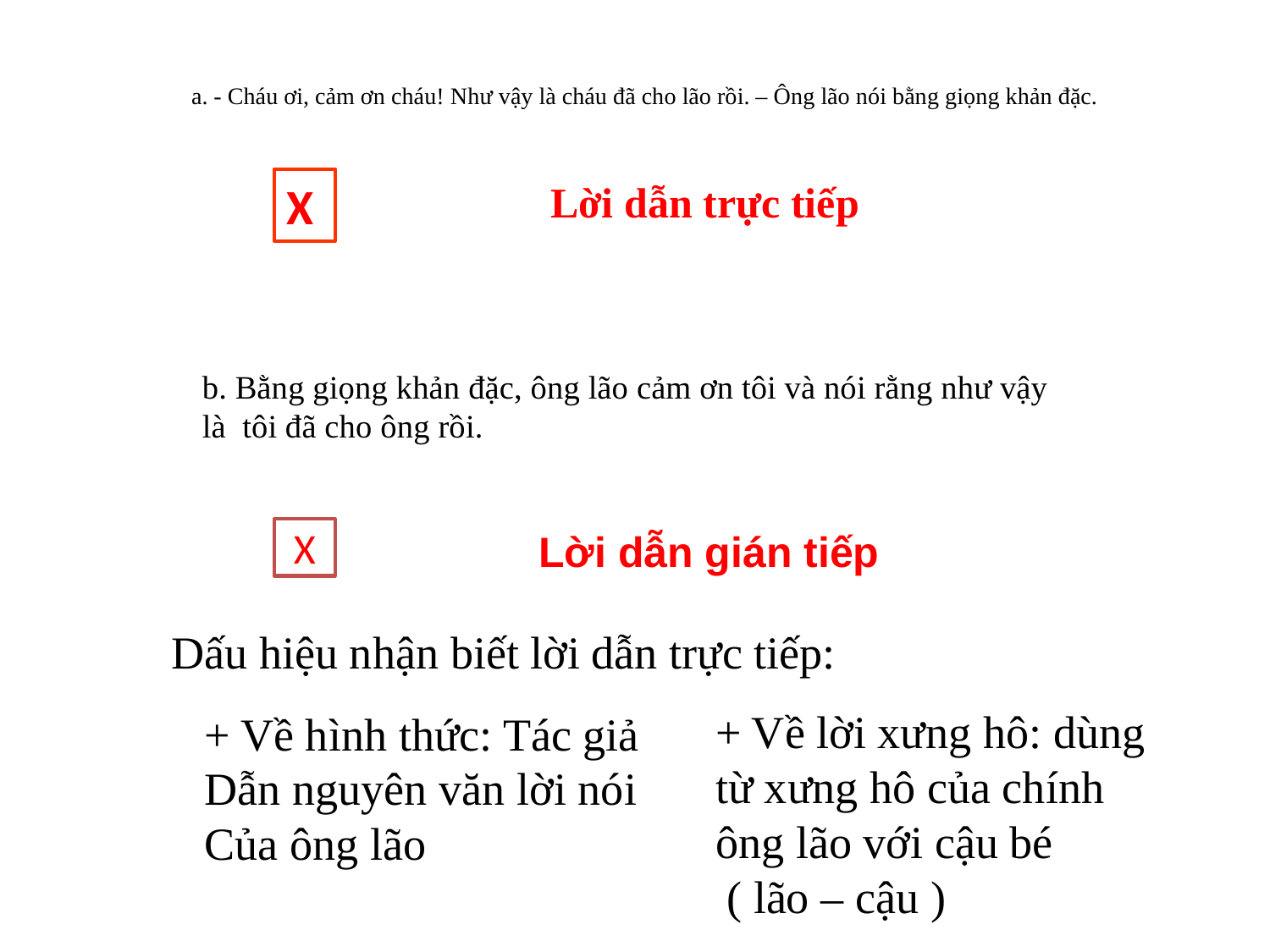

# a. - Cháu ơi, cảm ơn cháu! Như vậy là cháu đã cho lão rồi. – Ông lão nói bằng giọng khản đặc.
Lời dẫn trực tiếp
X

b. Bằng giọng khản đặc, ông lão cảm ơn tôi và nói rằng như vậy là  tôi đã cho ông rồi.

Lời dẫn gián tiếp
X
Dấu hiệu nhận biết lời dẫn trực tiếp:
+ Về lời xưng hô: dùng từ xưng hô của chính ông lão với cậu bé
 ( lão – cậu )

+ Về hình thức: Tác giả
Dẫn nguyên văn lời nói
Của ông lão